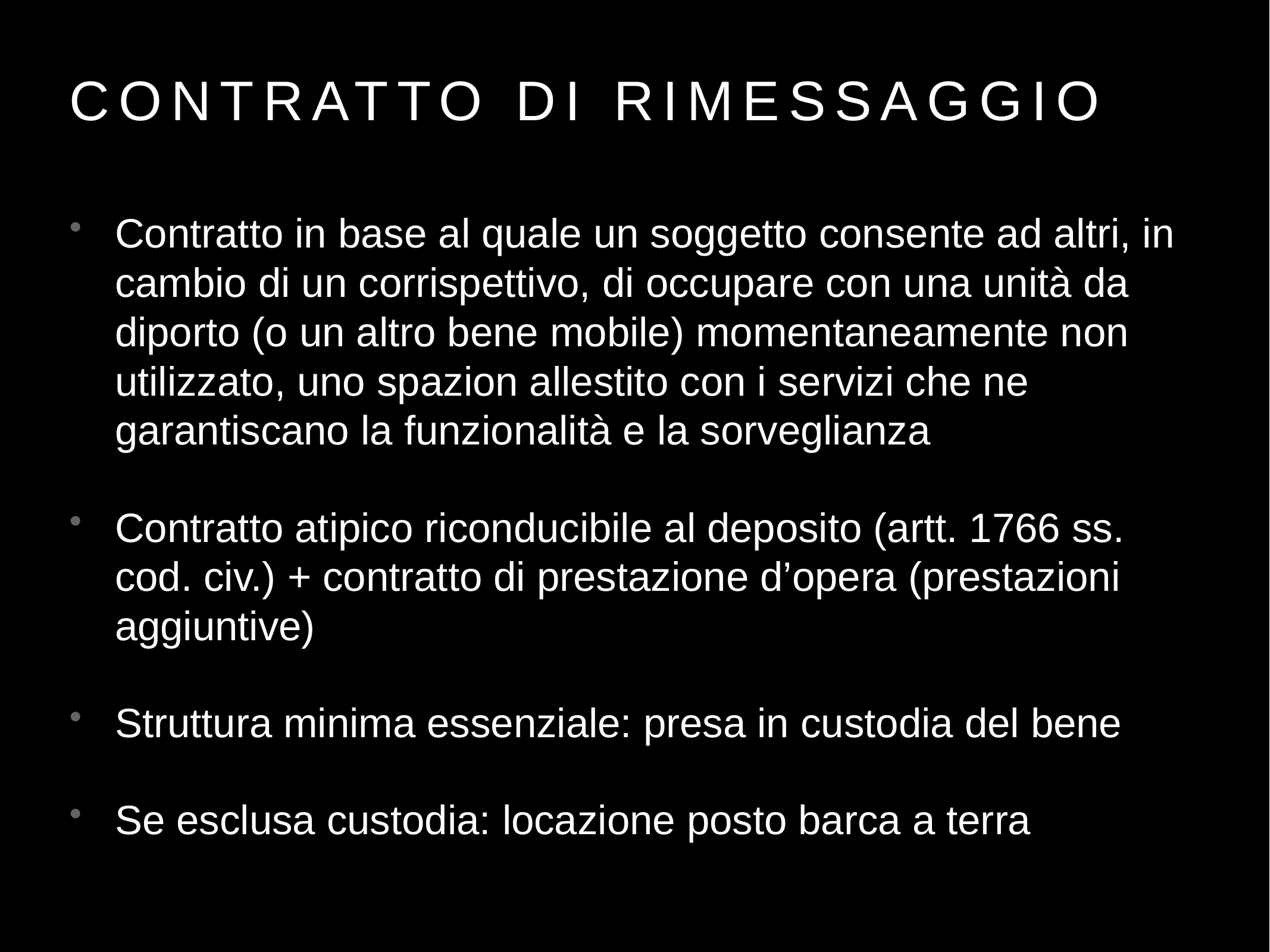

# Contratto di rimessaggio
Contratto in base al quale un soggetto consente ad altri, in cambio di un corrispettivo, di occupare con una unità da diporto (o un altro bene mobile) momentaneamente non utilizzato, uno spazion allestito con i servizi che ne garantiscano la funzionalità e la sorveglianza
Contratto atipico riconducibile al deposito (artt. 1766 ss. cod. civ.) + contratto di prestazione d’opera (prestazioni aggiuntive)
Struttura minima essenziale: presa in custodia del bene
Se esclusa custodia: locazione posto barca a terra